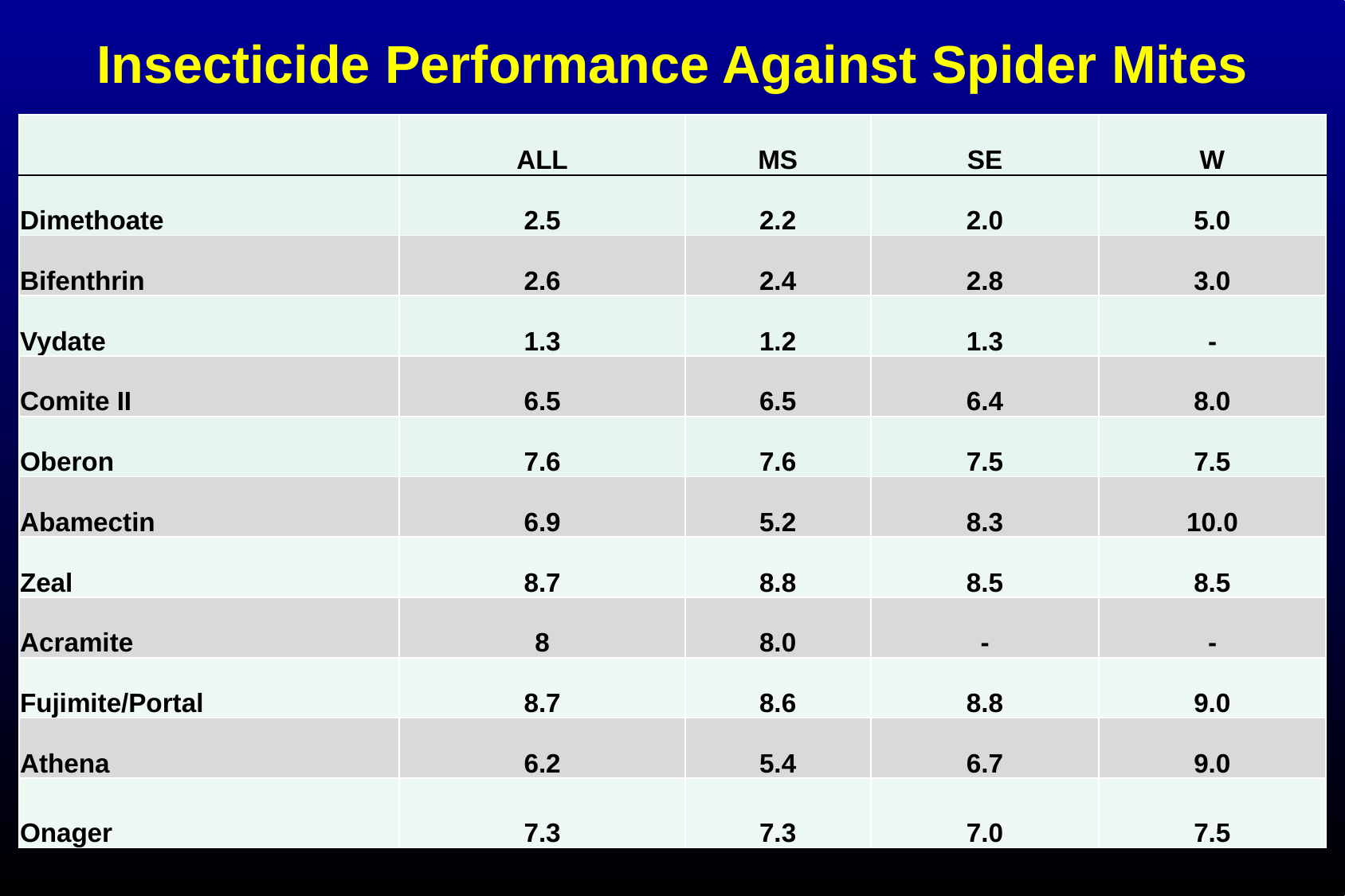

Insecticide Performance Against Spider Mites
|  | ALL | MS | SE | W |
| --- | --- | --- | --- | --- |
| Dimethoate | 2.5 | 2.2 | 2.0 | 5.0 |
| Bifenthrin | 2.6 | 2.4 | 2.8 | 3.0 |
| Vydate | 1.3 | 1.2 | 1.3 | - |
| Comite II | 6.5 | 6.5 | 6.4 | 8.0 |
| Oberon | 7.6 | 7.6 | 7.5 | 7.5 |
| Abamectin | 6.9 | 5.2 | 8.3 | 10.0 |
| Zeal | 8.7 | 8.8 | 8.5 | 8.5 |
| Acramite | 8 | 8.0 | - | - |
| Fujimite/Portal | 8.7 | 8.6 | 8.8 | 9.0 |
| Athena | 6.2 | 5.4 | 6.7 | 9.0 |
| Onager | 7.3 | 7.3 | 7.0 | 7.5 |